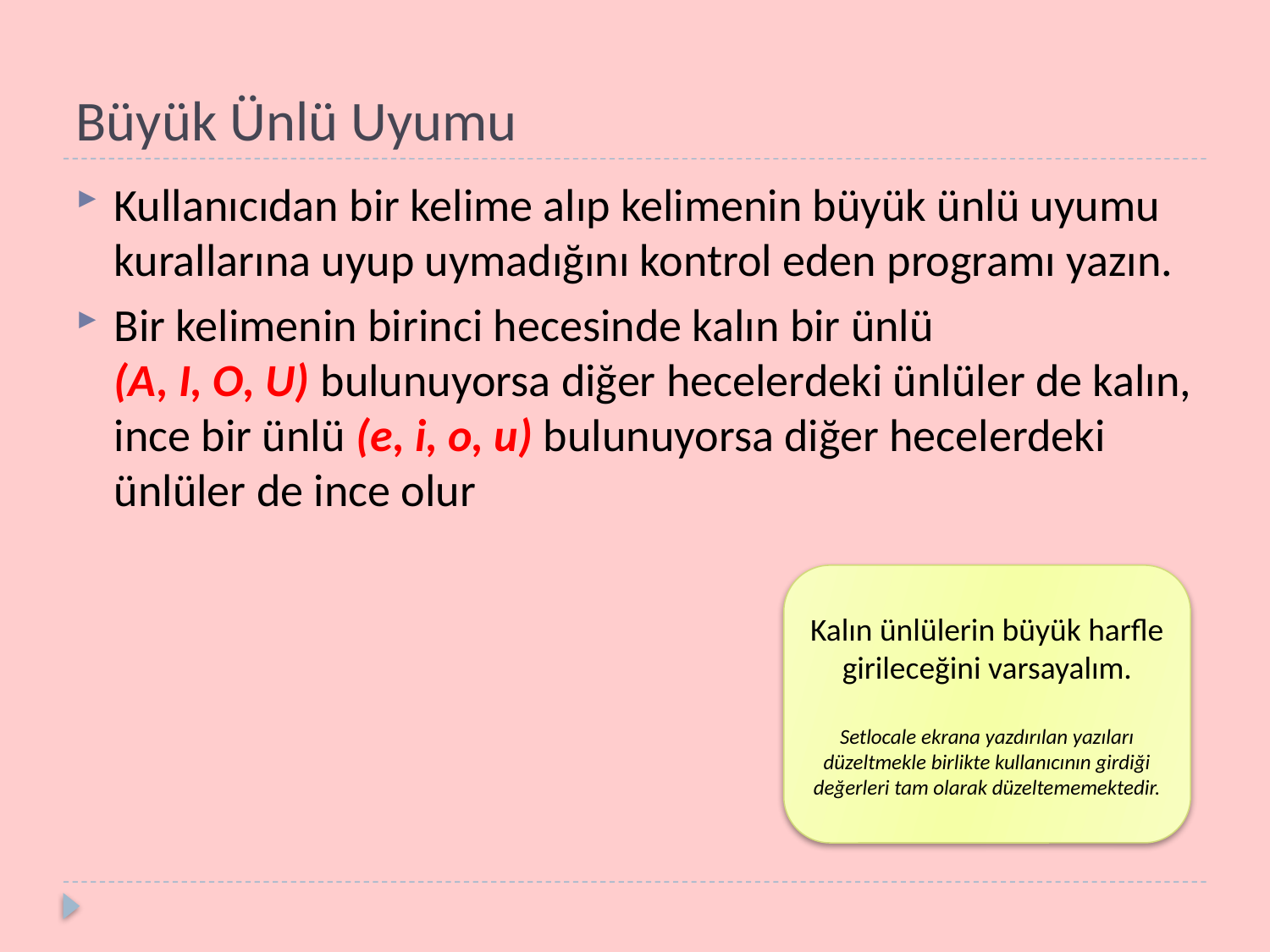

# Büyük Ünlü Uyumu
Kullanıcıdan bir kelime alıp kelimenin büyük ünlü uyumu kurallarına uyup uymadığını kontrol eden programı yazın.
Bir kelimenin birinci hecesinde kalın bir ünlü 
(A, I, O, U) bulunuyorsa diğer hecelerdeki ünlüler de kalın, ince bir ünlü (e, i, o, u) bulunuyorsa diğer hecelerdeki ünlüler de ince olur
Kalın ünlülerin büyük harfle girileceğini varsayalım.

Setlocale ekrana yazdırılan yazıları düzeltmekle birlikte kullanıcının girdiği değerleri tam olarak düzeltememektedir.